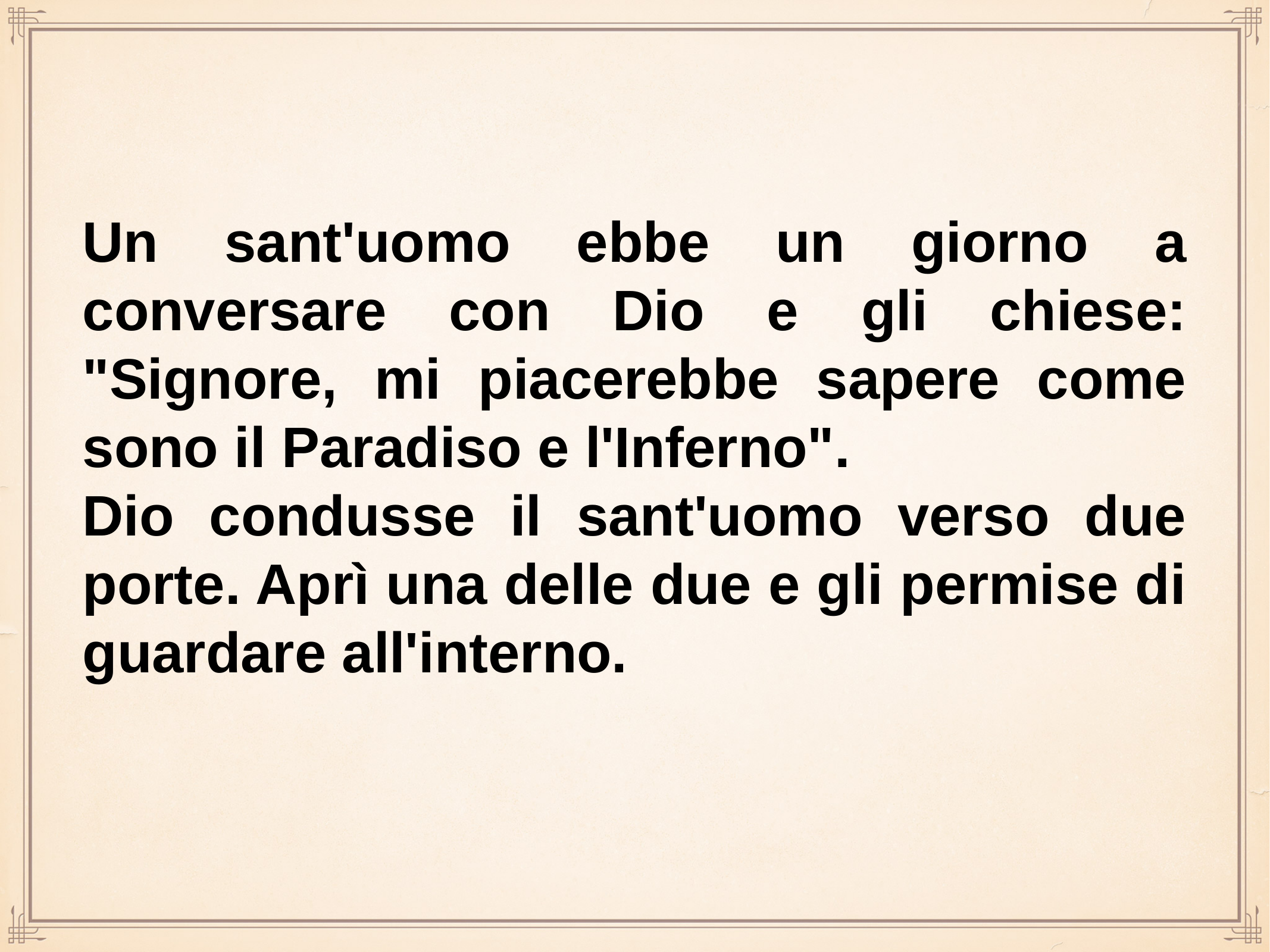

Un sant'uomo ebbe un giorno a conversare con Dio e gli chiese: "Signore, mi piacerebbe sapere come sono il Paradiso e l'Inferno".
Dio condusse il sant'uomo verso due porte. Aprì una delle due e gli permise di guardare all'interno.